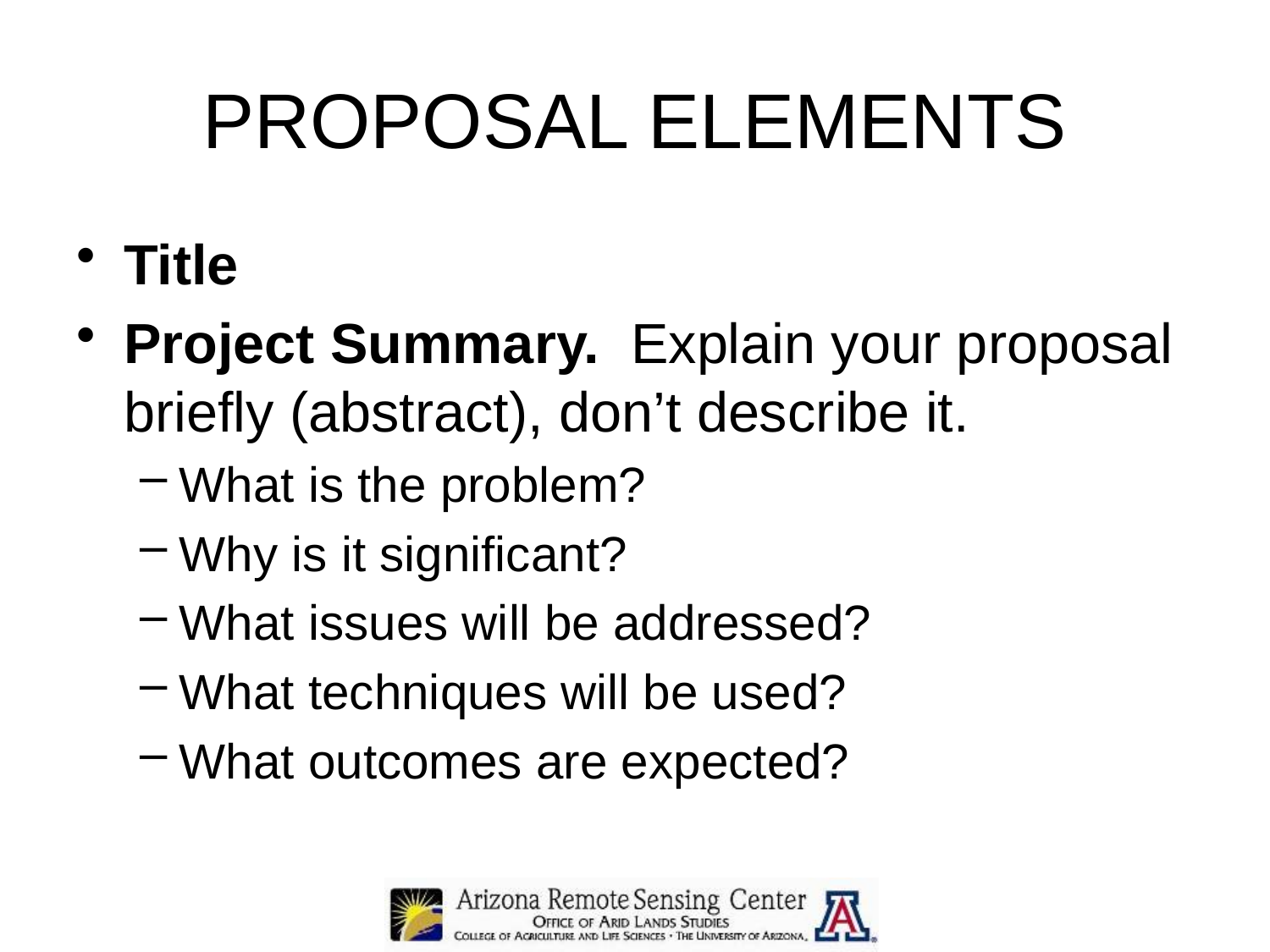

# PROPOSAL ELEMENTS
Title
Project Summary.  Explain your proposal briefly (abstract), don’t describe it.
What is the problem?
Why is it significant?
What issues will be addressed?
What techniques will be used?
What outcomes are expected?